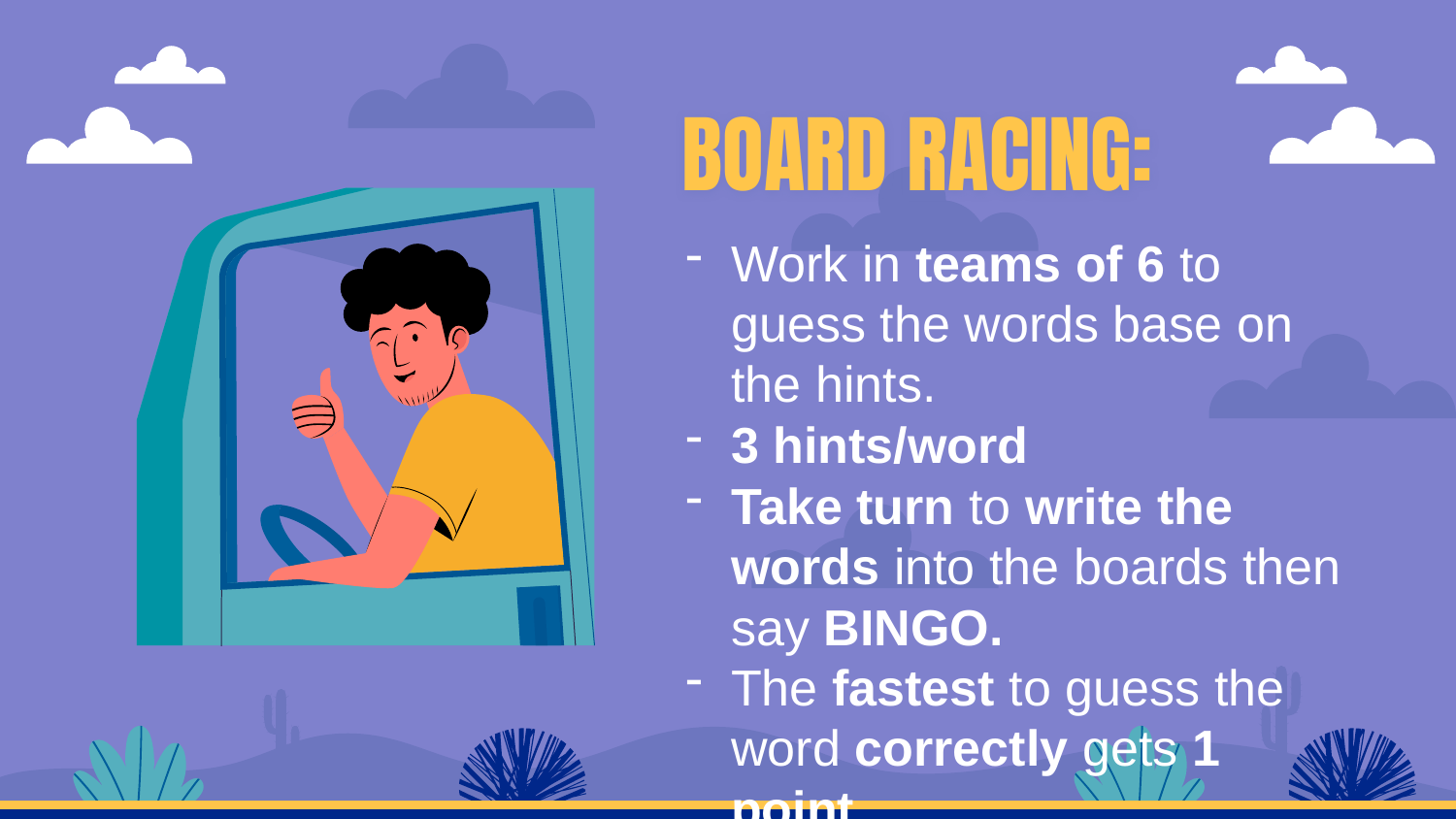

# BOARD RACING:

Work in teams of 6 to guess the words base on the hints.
3 hints/word
Take turn to write the words into the boards then say BINGO.
The fastest to guess the word correctly gets 1 point.